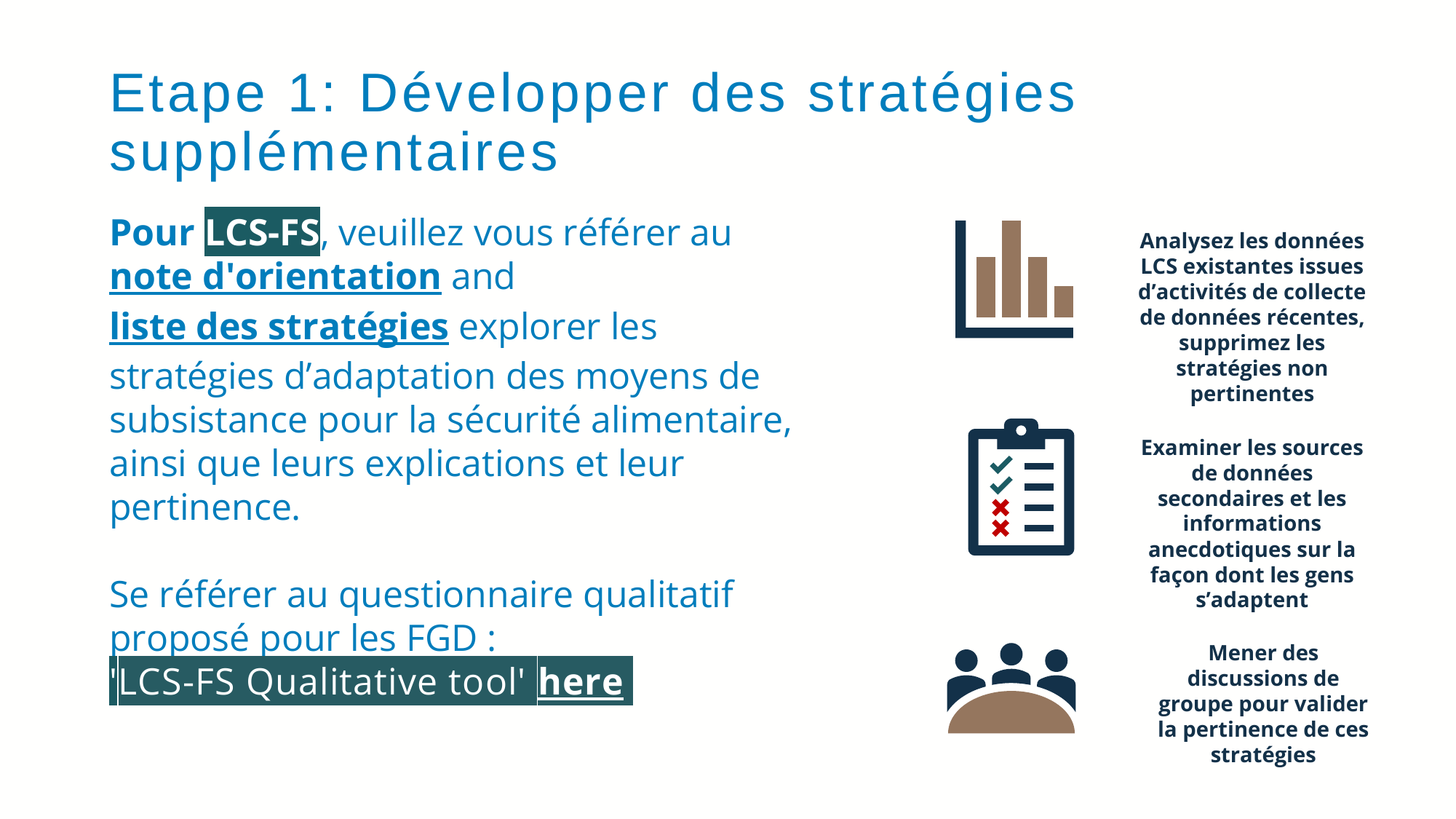

# Etape 1: Développer des stratégies supplémentaires
Pour LCS-FS, veuillez vous référer au note d'orientation and liste des stratégies explorer les stratégies d’adaptation des moyens de subsistance pour la sécurité alimentaire, ainsi que leurs explications et leur pertinence.

Se référer au questionnaire qualitatif proposé pour les FGD :
'LCS-FS Qualitative tool' here

Analysez les données LCS existantes issues d’activités de collecte de données récentes, supprimez les stratégies non pertinentes

Examiner les sources de données secondaires et les informations anecdotiques sur la façon dont les gens s’adaptent

Mener des discussions de groupe pour valider la pertinence de ces stratégies